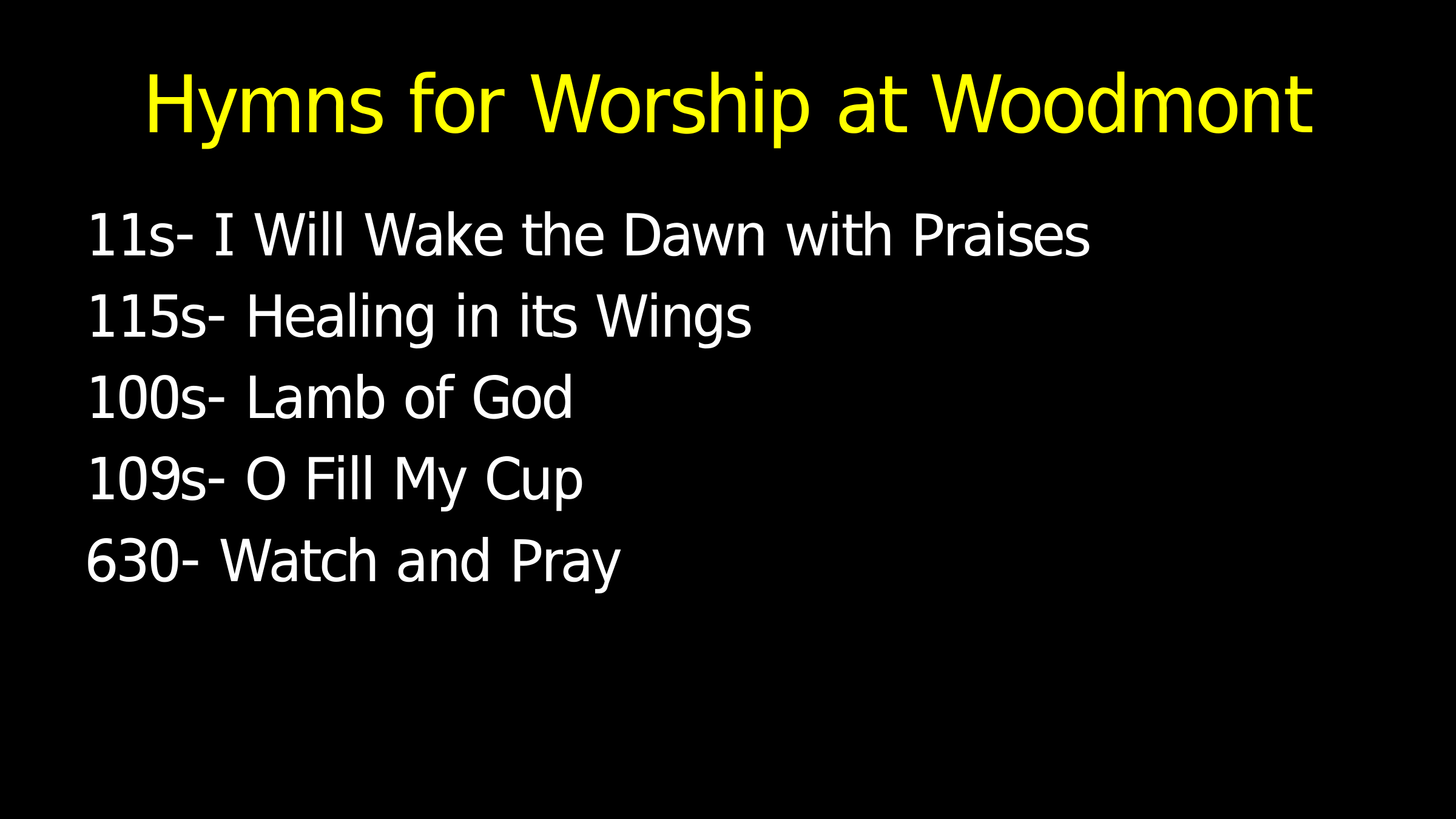

# Hymns for Worship at Woodmont
11s- I Will Wake the Dawn with Praises
115s- Healing in its Wings
100s- Lamb of God
109s- O Fill My Cup
630- Watch and Pray